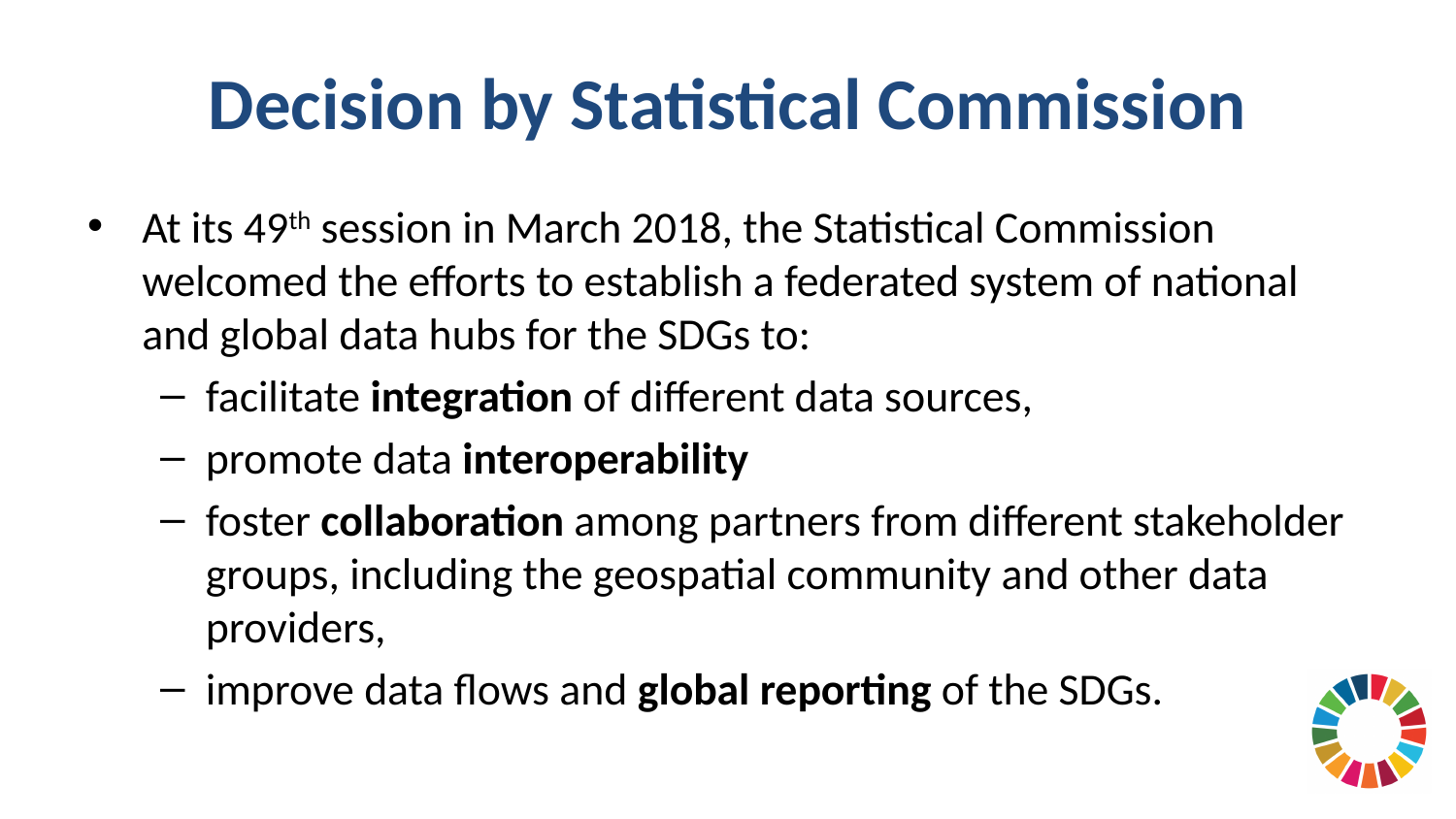

# Decision by Statistical Commission
At its 49th session in March 2018, the Statistical Commission welcomed the efforts to establish a federated system of national and global data hubs for the SDGs to:
facilitate integration of different data sources,
promote data interoperability
foster collaboration among partners from different stakeholder groups, including the geospatial community and other data providers,
improve data flows and global reporting of the SDGs.